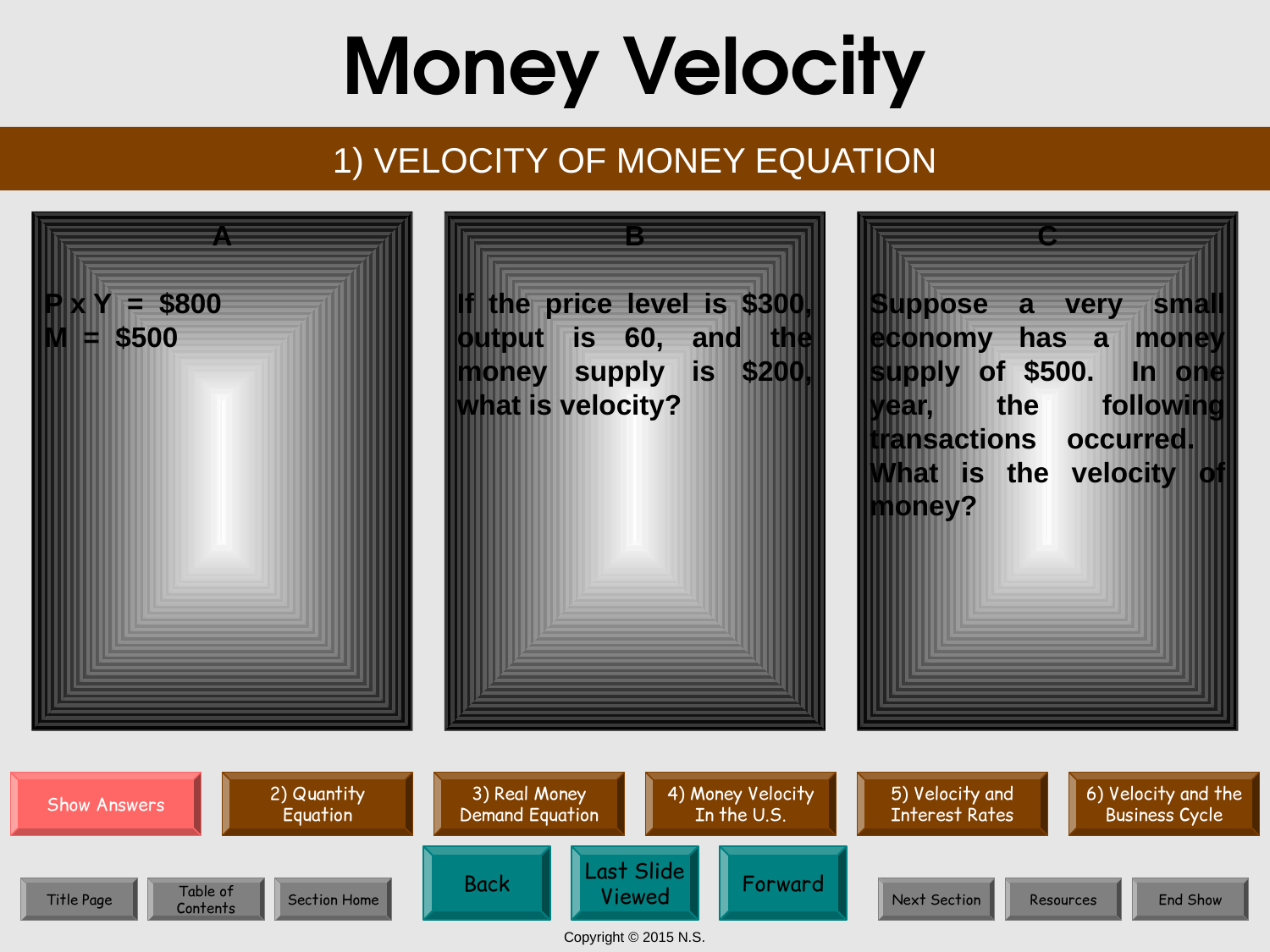

# Money Velocity
1) VELOCITY OF MONEY EQUATION
A

P x Y  =  $800
M  =  $500

B

If the price level is $300, output is 60, and the money supply is $200, what is velocity?

C

Suppose a very small economy has a money supply of $500.  In one year, the following transactions occurred.  What is the velocity of money?

Show Answers
2) Quantity
Equation
3) Real Money
Demand Equation
4) Money Velocity
In the U.S.
5) Velocity and
Interest Rates
6) Velocity and the
Business Cycle